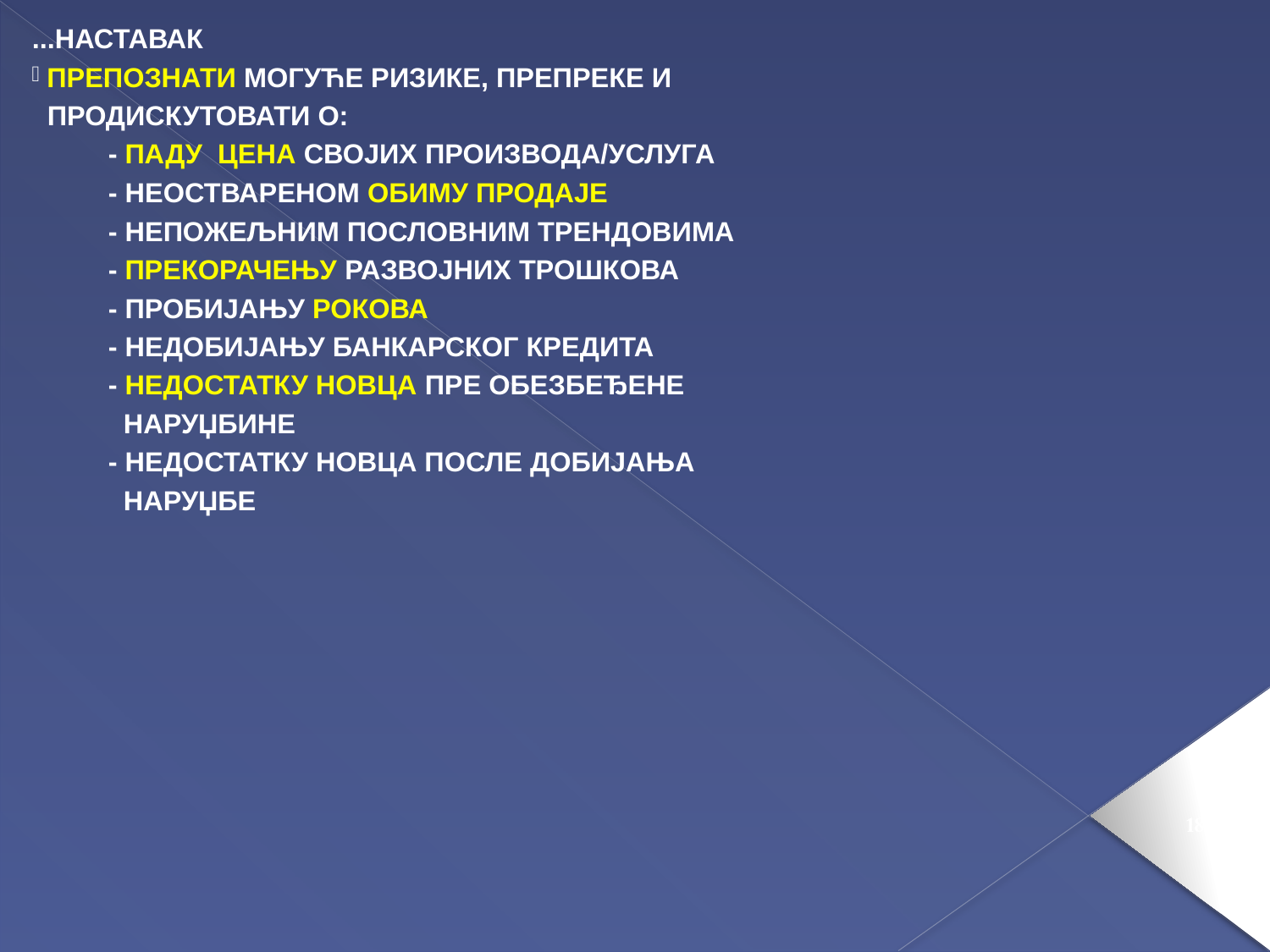

...НАСТАВАК
ПРЕПОЗНАТИ МОГУЋЕ РИЗИКЕ, ПРЕПРЕКЕ И
  ПРОДИСКУТОВАТИ О:
          - ПАДУ  ЦЕНА СВОЈИХ ПРОИЗВОДА/УСЛУГА
          - НЕОСТВАРЕНОМ ОБИМУ ПРОДАЈЕ
          - НЕПОЖЕЉНИМ ПОСЛОВНИМ ТРЕНДОВИМА
          - ПРЕКОРАЧЕЊУ РАЗВОЈНИХ ТРОШКОВА
          - ПРОБИЈАЊУ РОКОВА
          - НЕДОБИЈАЊУ БАНКАРСКОГ КРЕДИТА
          - НЕДОСТАТКУ НОВЦА ПРЕ ОБЕЗБЕЂЕНЕ
            НАРУЏБИНЕ
          - НЕДОСТАТКУ НОВЦА ПОСЛЕ ДОБИЈАЊА
            НАРУЏБЕ

186